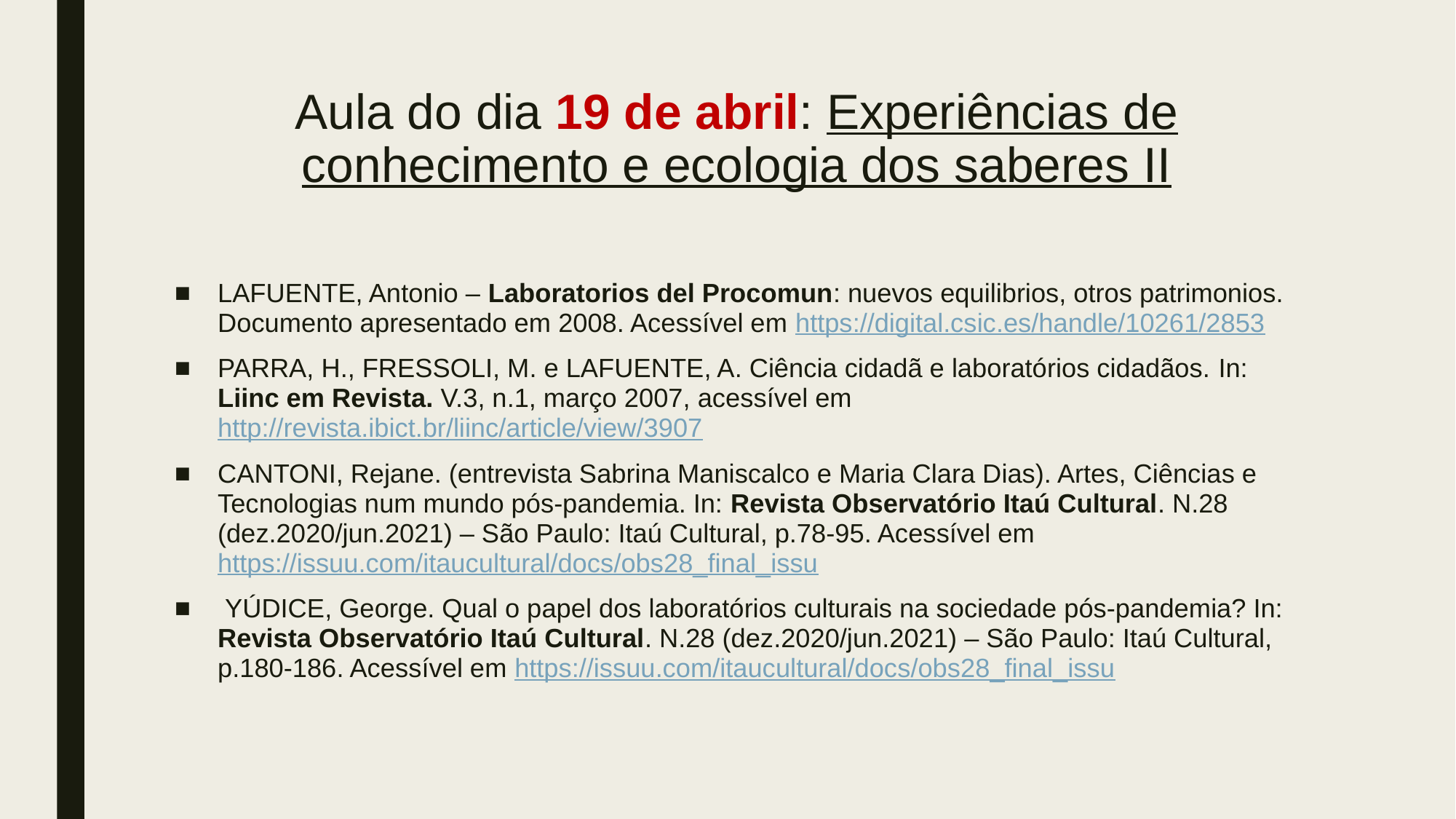

# Aula do dia 19 de abril: Experiências de conhecimento e ecologia dos saberes II
LAFUENTE, Antonio – Laboratorios del Procomun: nuevos equilibrios, otros patrimonios. Documento apresentado em 2008. Acessível em https://digital.csic.es/handle/10261/2853
PARRA, H., FRESSOLI, M. e LAFUENTE, A. Ciência cidadã e laboratórios cidadãos. In: Liinc em Revista. V.3, n.1, março 2007, acessível em http://revista.ibict.br/liinc/article/view/3907
CANTONI, Rejane. (entrevista Sabrina Maniscalco e Maria Clara Dias). Artes, Ciências e Tecnologias num mundo pós-pandemia. In: Revista Observatório Itaú Cultural. N.28 (dez.2020/jun.2021) – São Paulo: Itaú Cultural, p.78-95. Acessível em https://issuu.com/itaucultural/docs/obs28_final_issu
 YÚDICE, George. Qual o papel dos laboratórios culturais na sociedade pós-pandemia? In: Revista Observatório Itaú Cultural. N.28 (dez.2020/jun.2021) – São Paulo: Itaú Cultural, p.180-186. Acessível em https://issuu.com/itaucultural/docs/obs28_final_issu